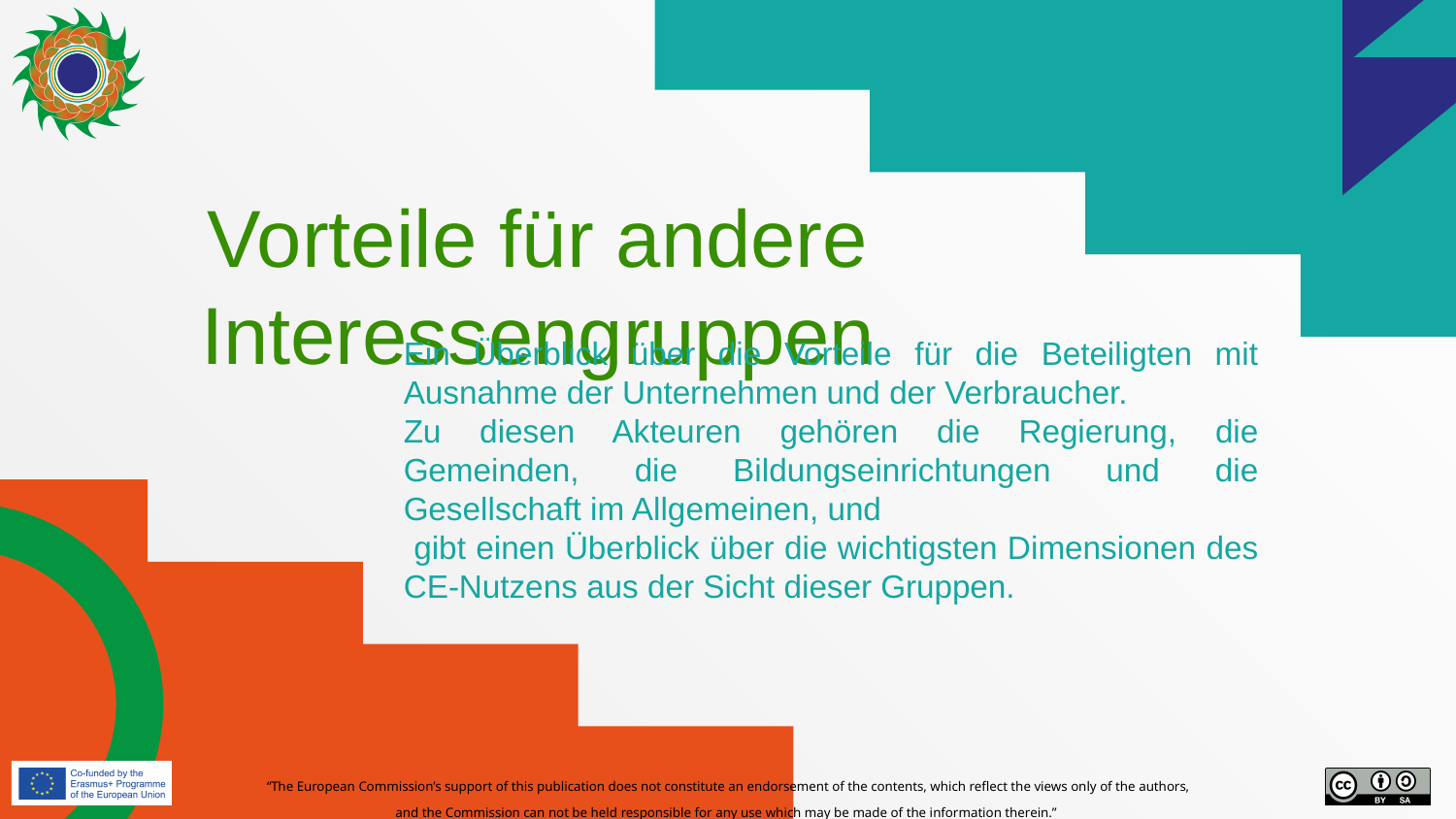

# Vorteile für andere Interessengruppen
Ein Überblick über die Vorteile für die Beteiligten mit Ausnahme der Unternehmen und der Verbraucher.
Zu diesen Akteuren gehören die Regierung, die Gemeinden, die Bildungseinrichtungen und die Gesellschaft im Allgemeinen, und
 gibt einen Überblick über die wichtigsten Dimensionen des CE-Nutzens aus der Sicht dieser Gruppen.